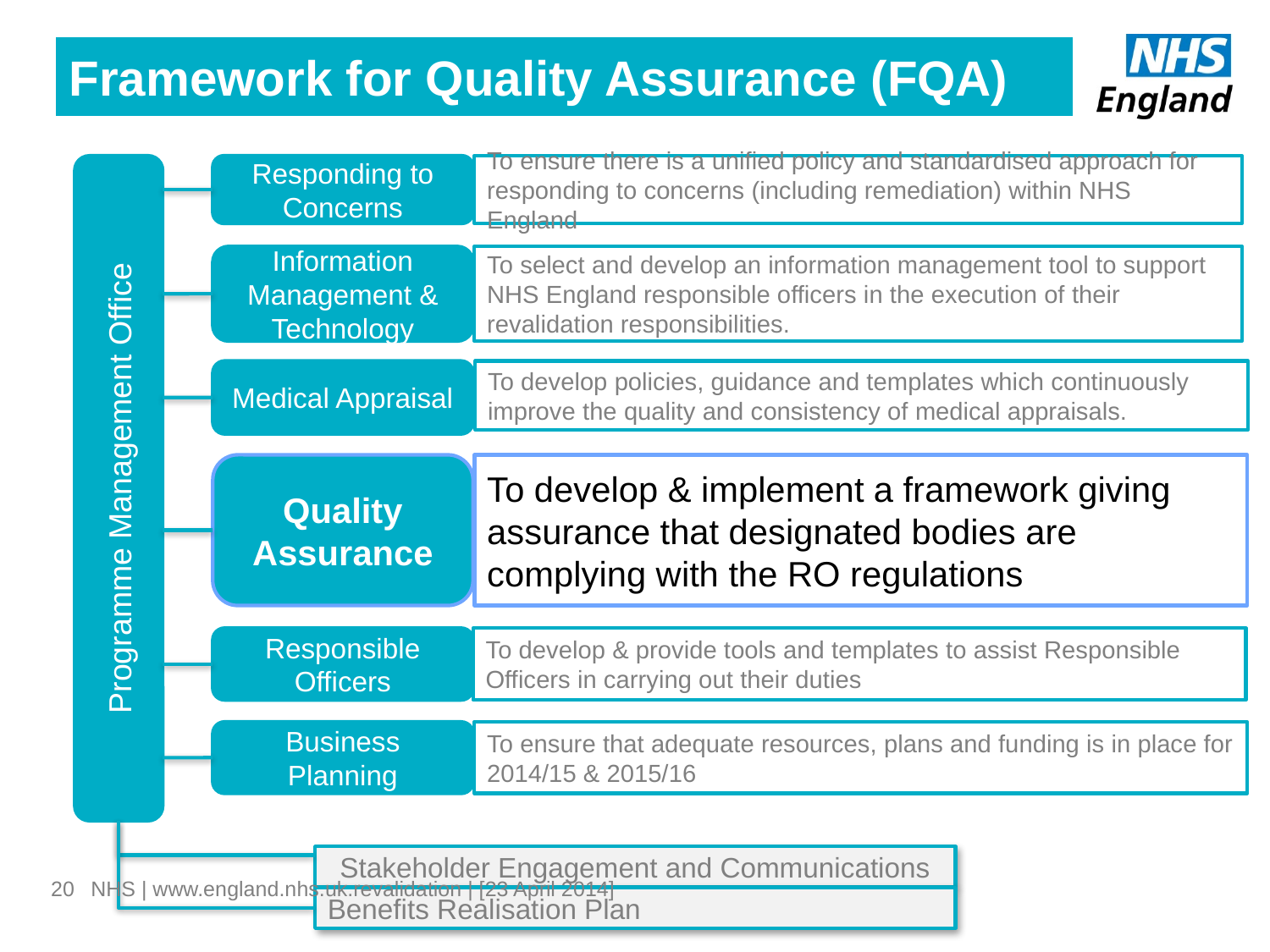

Framework for Quality Assurance (FQA)
Responding to Concerns
To ensure there is a unified policy and standardised approach for responding to concerns (including remediation) within NHS England
To select and develop an information management tool to support NHS England responsible officers in the execution of their revalidation responsibilities.
Information Management & Technology
Medical Appraisal
To develop policies, guidance and templates which continuously improve the quality and consistency of medical appraisals.
Programme Management Office
Quality Assurance
To develop & implement a framework giving assurance that designated bodies are complying with the RO regulations
Responsible Officers
To develop & provide tools and templates to assist Responsible Officers in carrying out their duties
Business Planning
To ensure that adequate resources, plans and funding is in place for 2014/15 & 2015/16
Stakeholder Engagement and Communications
20
NHS | www.england.nhs.uk.revalidation | [23 April 2014]
Benefits Realisation Plan